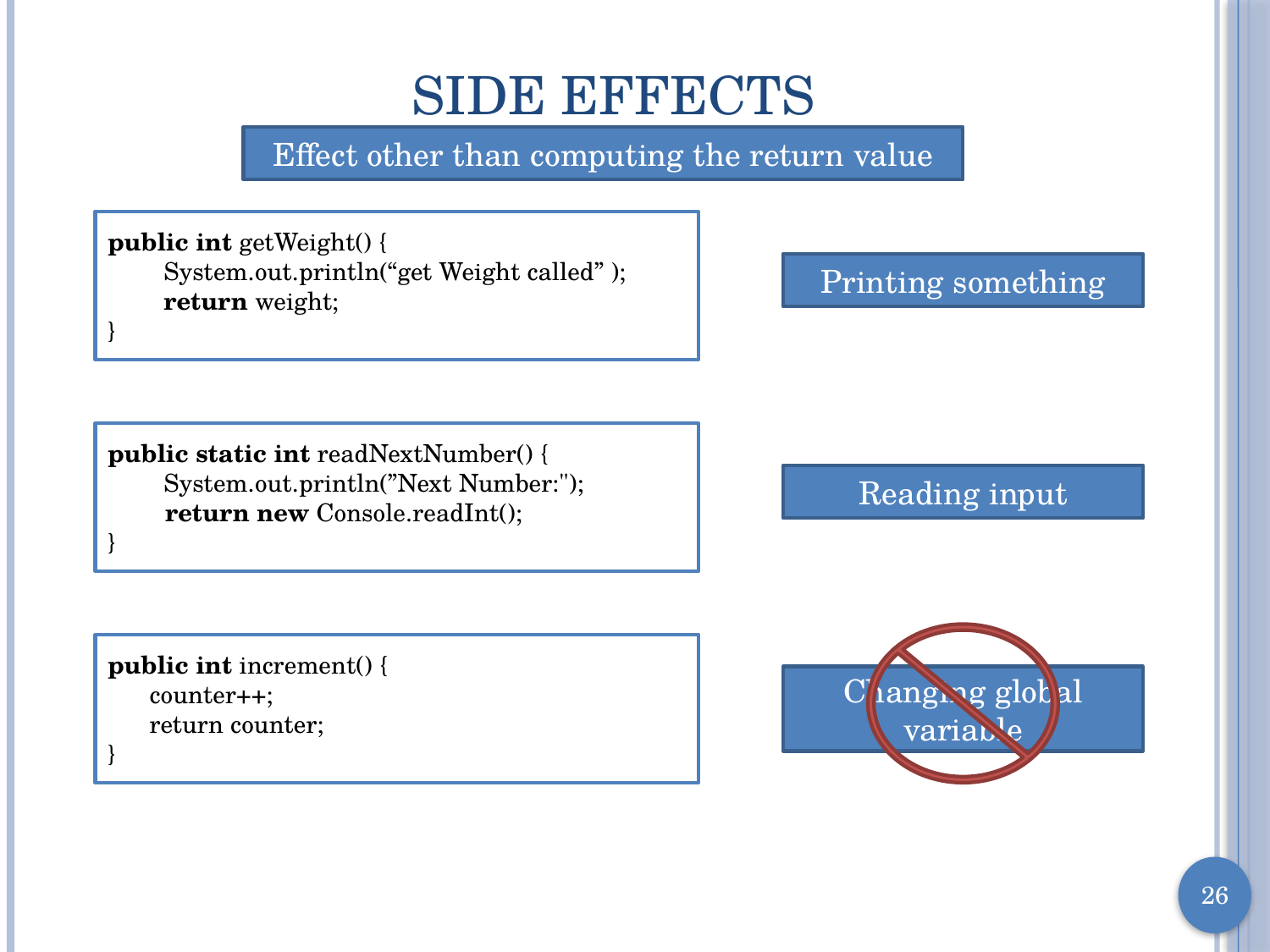

# Side Effects
Effect other than computing the return value
public int getWeight() {
        System.out.println(“get Weight called” );
        return weight;
}
Printing something
public static int readNextNumber() {
        System.out.println(”Next Number:");
        return new Console.readInt();
}
Reading input

public int increment() {
      counter++;
      return counter;
}
Changing global variable